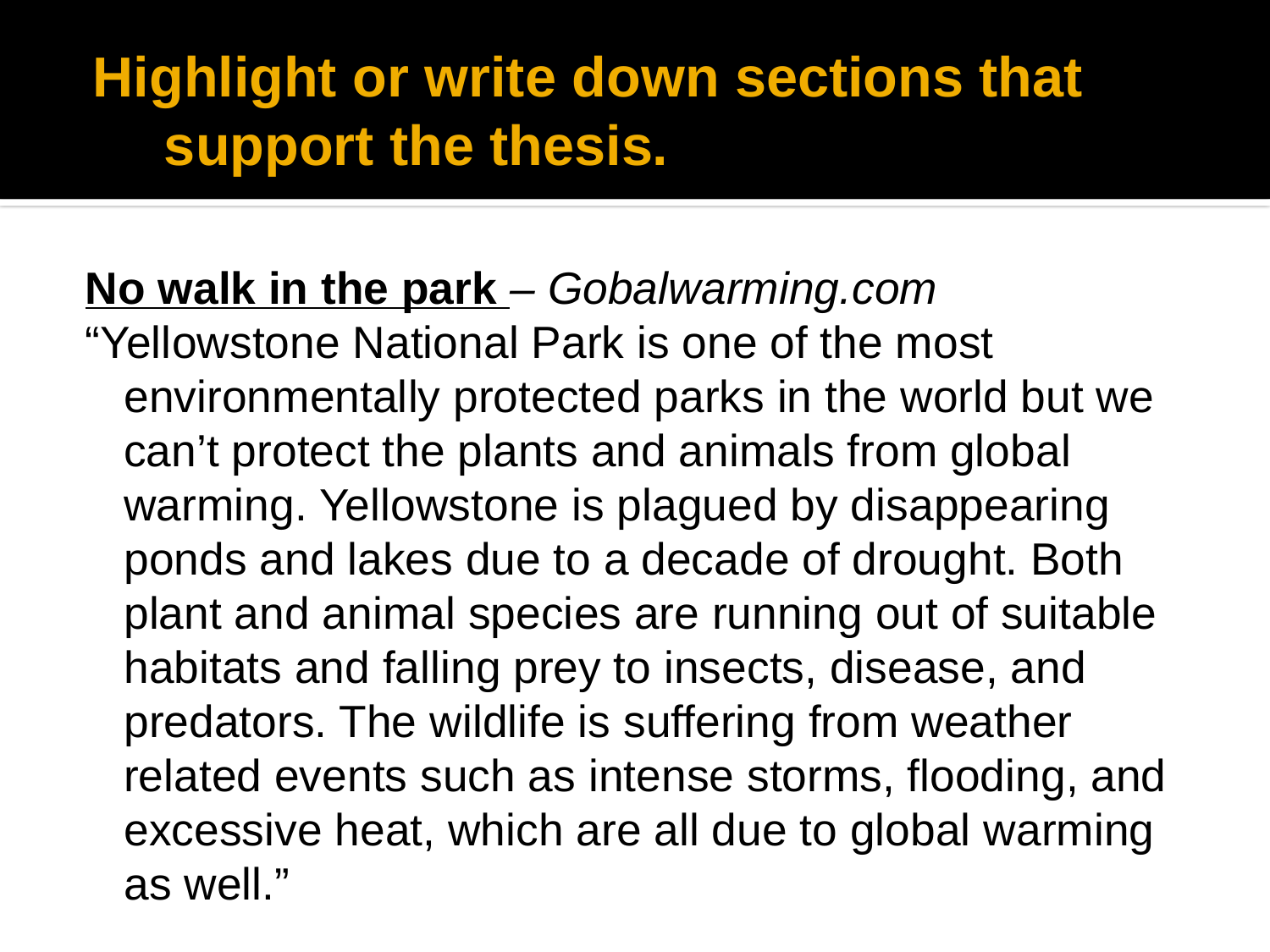

# Highlight or write down sections that support the thesis.
No walk in the park – Gobalwarming.com
“Yellowstone National Park is one of the most environmentally protected parks in the world but we can’t protect the plants and animals from global warming. Yellowstone is plagued by disappearing ponds and lakes due to a decade of drought. Both plant and animal species are running out of suitable habitats and falling prey to insects, disease, and predators. The wildlife is suffering from weather related events such as intense storms, flooding, and excessive heat, which are all due to global warming as well.”